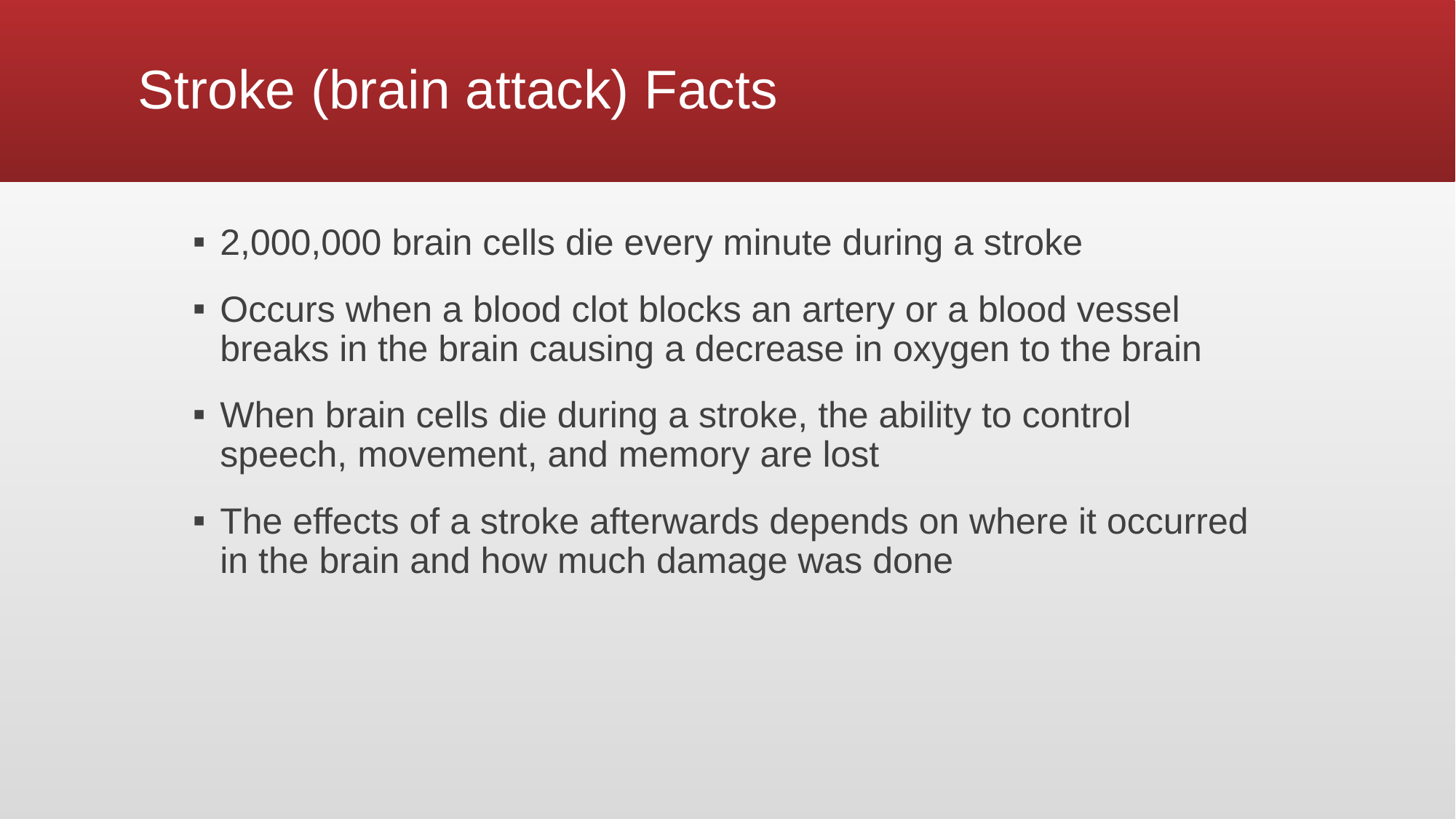

# Stroke (brain attack) Facts
2,000,000 brain cells die every minute during a stroke
Occurs when a blood clot blocks an artery or a blood vessel breaks in the brain causing a decrease in oxygen to the brain
When brain cells die during a stroke, the ability to control speech, movement, and memory are lost
The effects of a stroke afterwards depends on where it occurred in the brain and how much damage was done